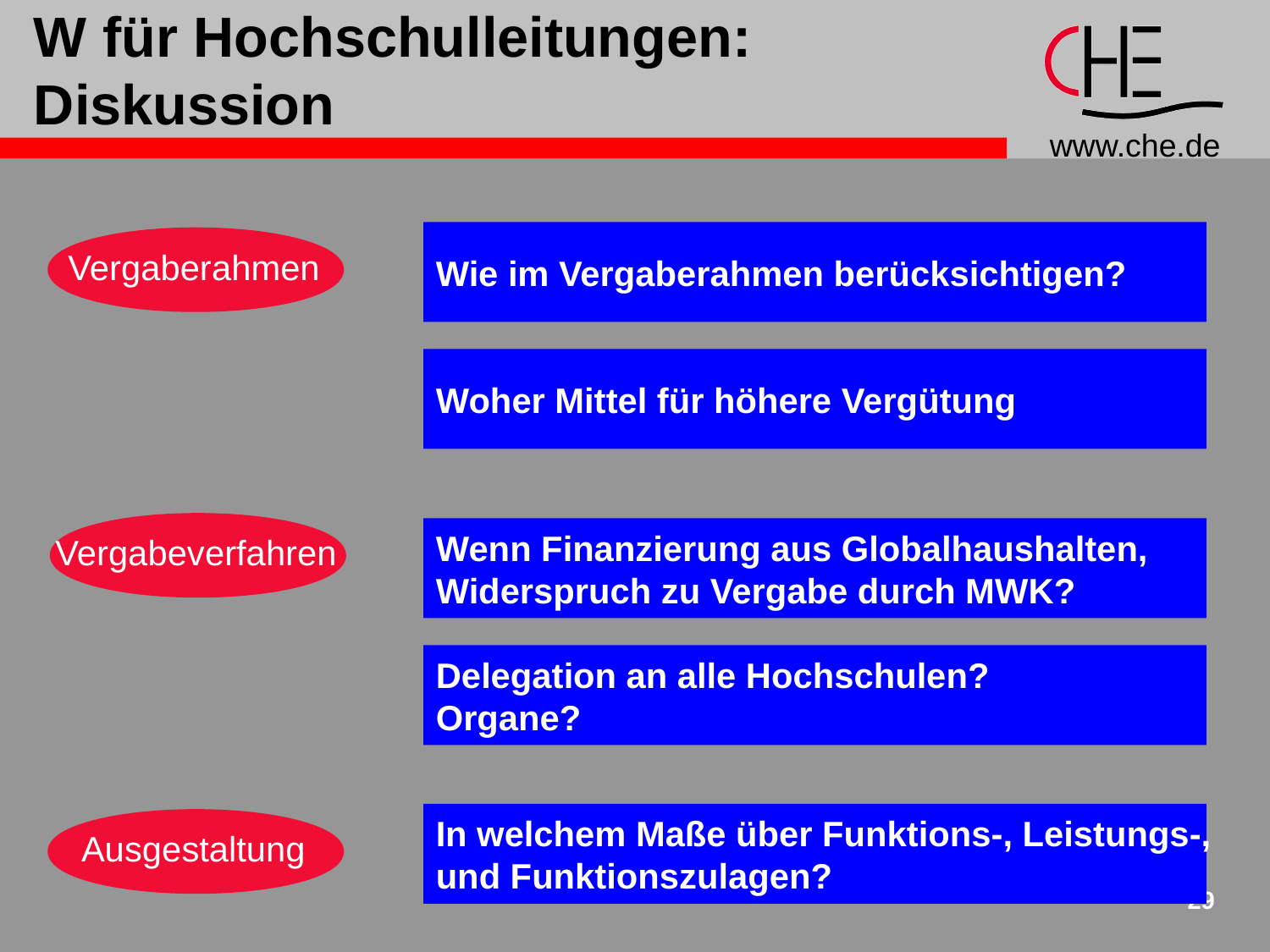

# W für Hochschulleitungen: Diskussion
Wie im Vergaberahmen berücksichtigen?
Woher Mittel für höhere Vergütung

Vergaberahmen

Vergabeverfahren
Wenn Finanzierung aus Globalhaushalten,
Widerspruch zu Vergabe durch MWK?
Delegation an alle Hochschulen?
Organe?
In welchem Maße über Funktions-, Leistungs-,
und Funktionszulagen?

Ausgestaltung
29